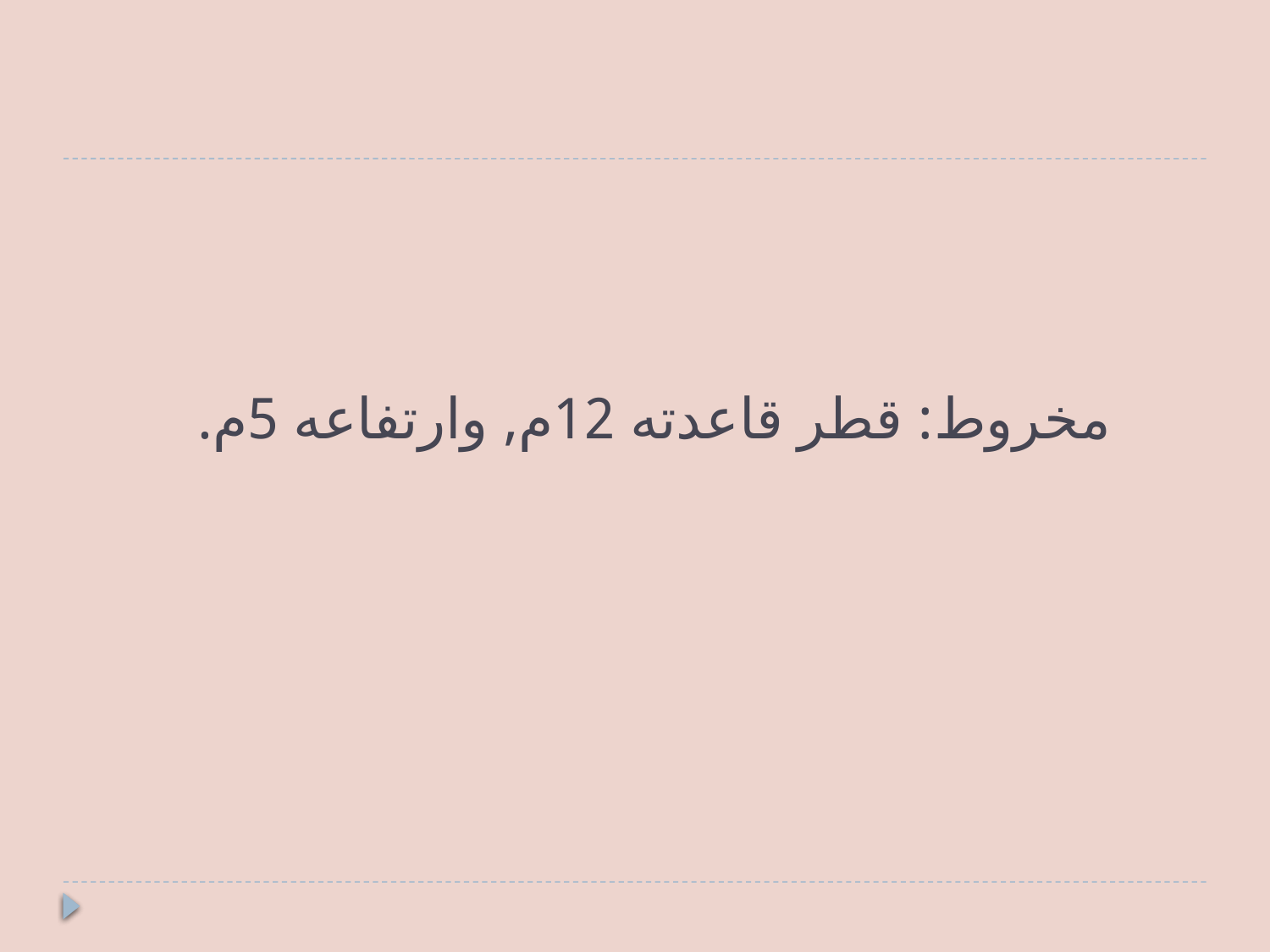

# مخروط: قطر قاعدته 12م, وارتفاعه 5م.